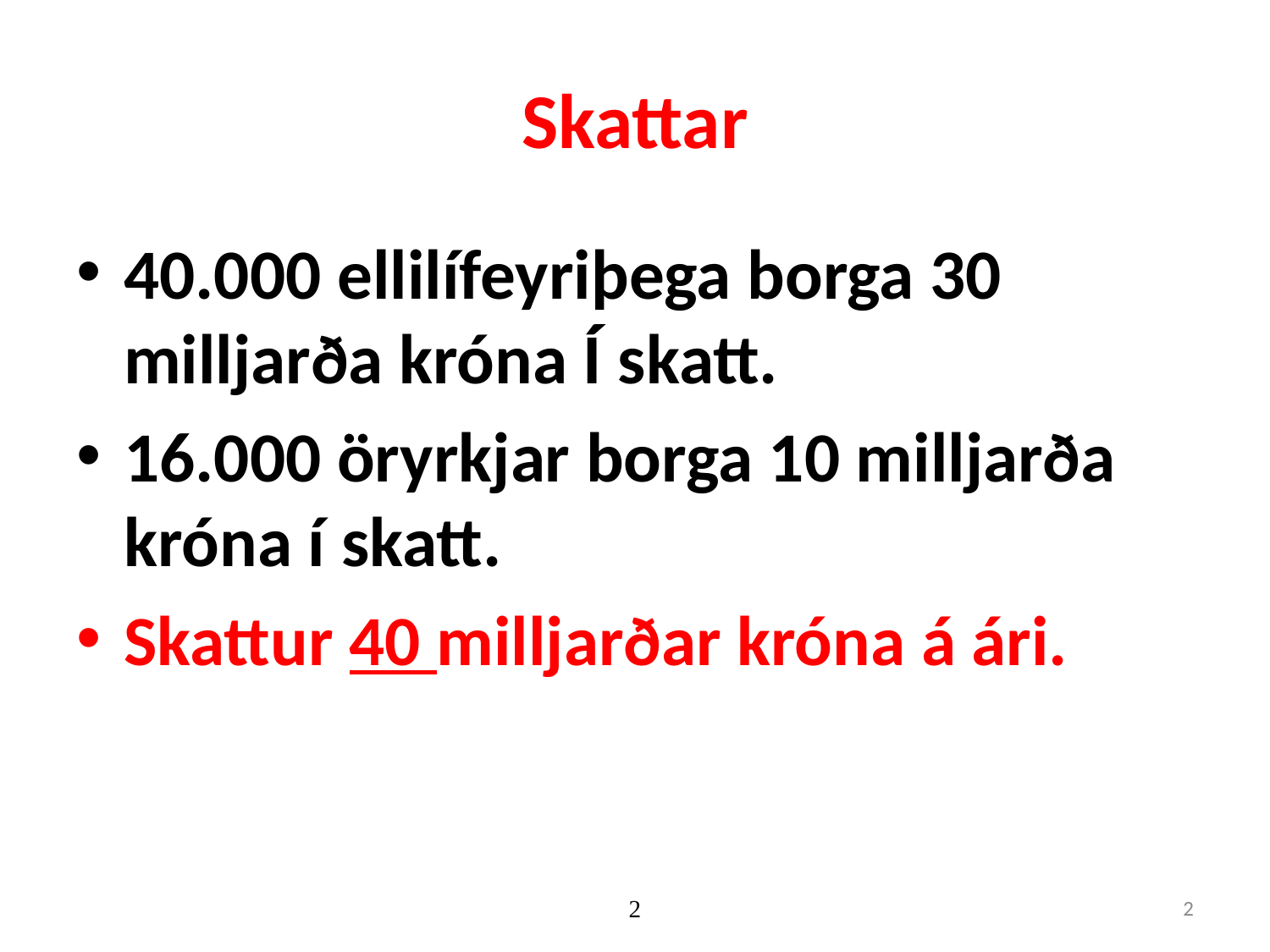

# Skattar
40.000 ellilífeyriþega borga 30 milljarða króna Í skatt.
16.000 öryrkjar borga 10 milljarða króna í skatt.
Skattur 40 milljarðar króna á ári.

2
2